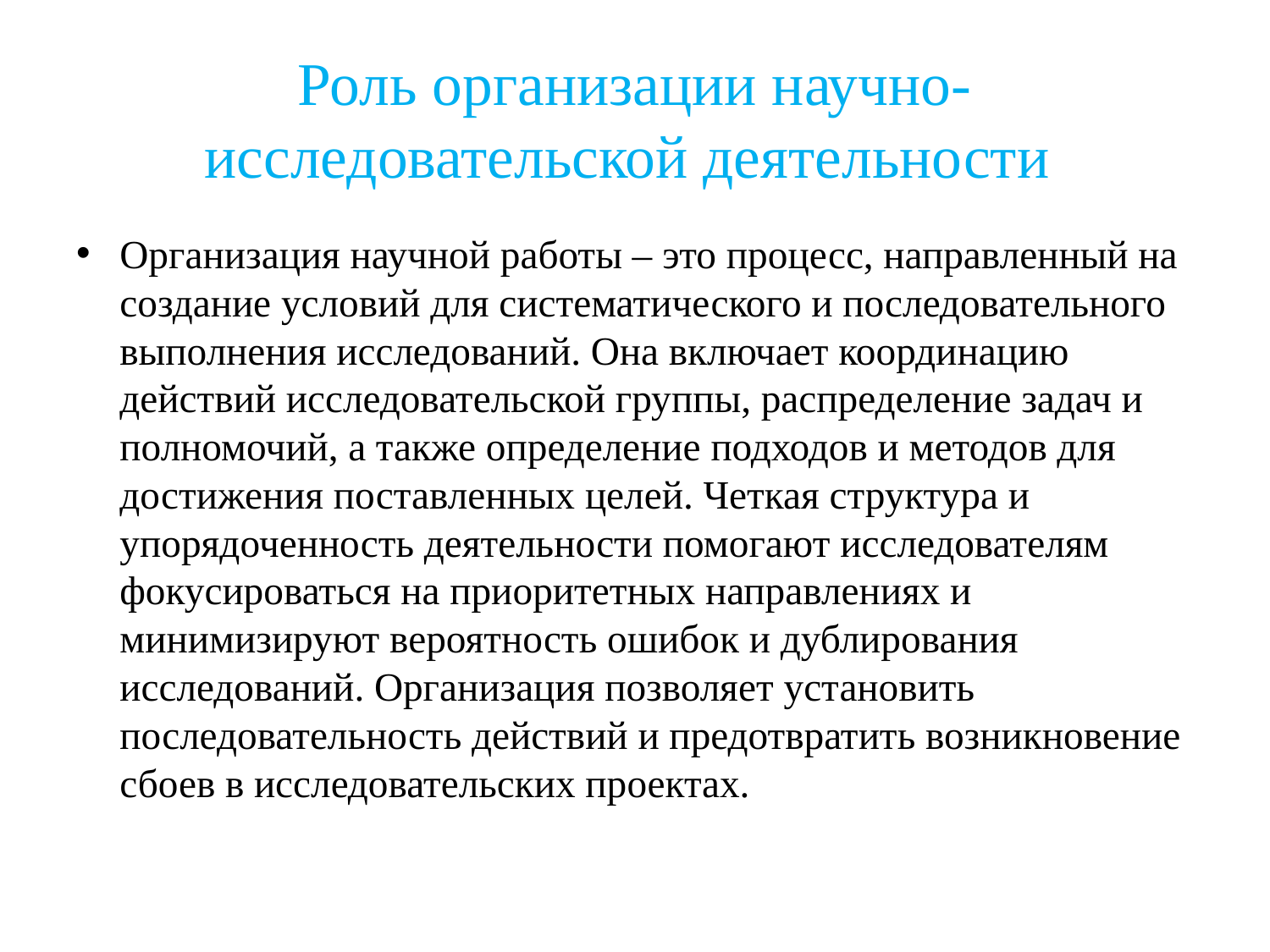

# Роль организации научно-исследовательской деятельности
Организация научной работы – это процесс, направленный на создание условий для систематического и последовательного выполнения исследований. Она включает координацию действий исследовательской группы, распределение задач и полномочий, а также определение подходов и методов для достижения поставленных целей. Четкая структура и упорядоченность деятельности помогают исследователям фокусироваться на приоритетных направлениях и минимизируют вероятность ошибок и дублирования исследований. Организация позволяет установить последовательность действий и предотвратить возникновение сбоев в исследовательских проектах.